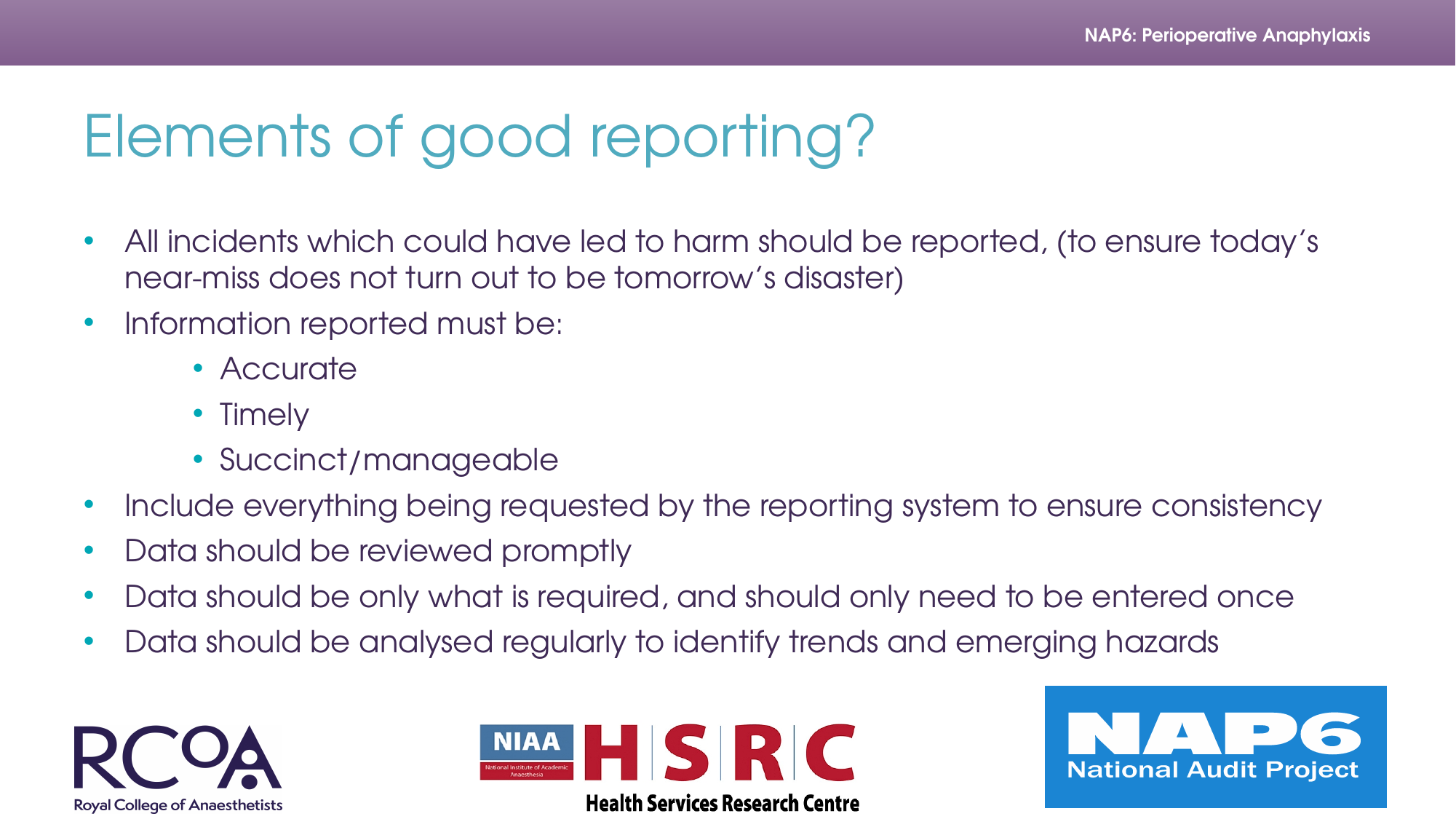

# Elements of good reporting?
All incidents which could have led to harm should be reported, (to ensure today’s near-miss does not turn out to be tomorrow’s disaster)
Information reported must be:
Accurate
Timely
Succinct/manageable
Include everything being requested by the reporting system to ensure consistency
Data should be reviewed promptly
Data should be only what is required, and should only need to be entered once
Data should be analysed regularly to identify trends and emerging hazards